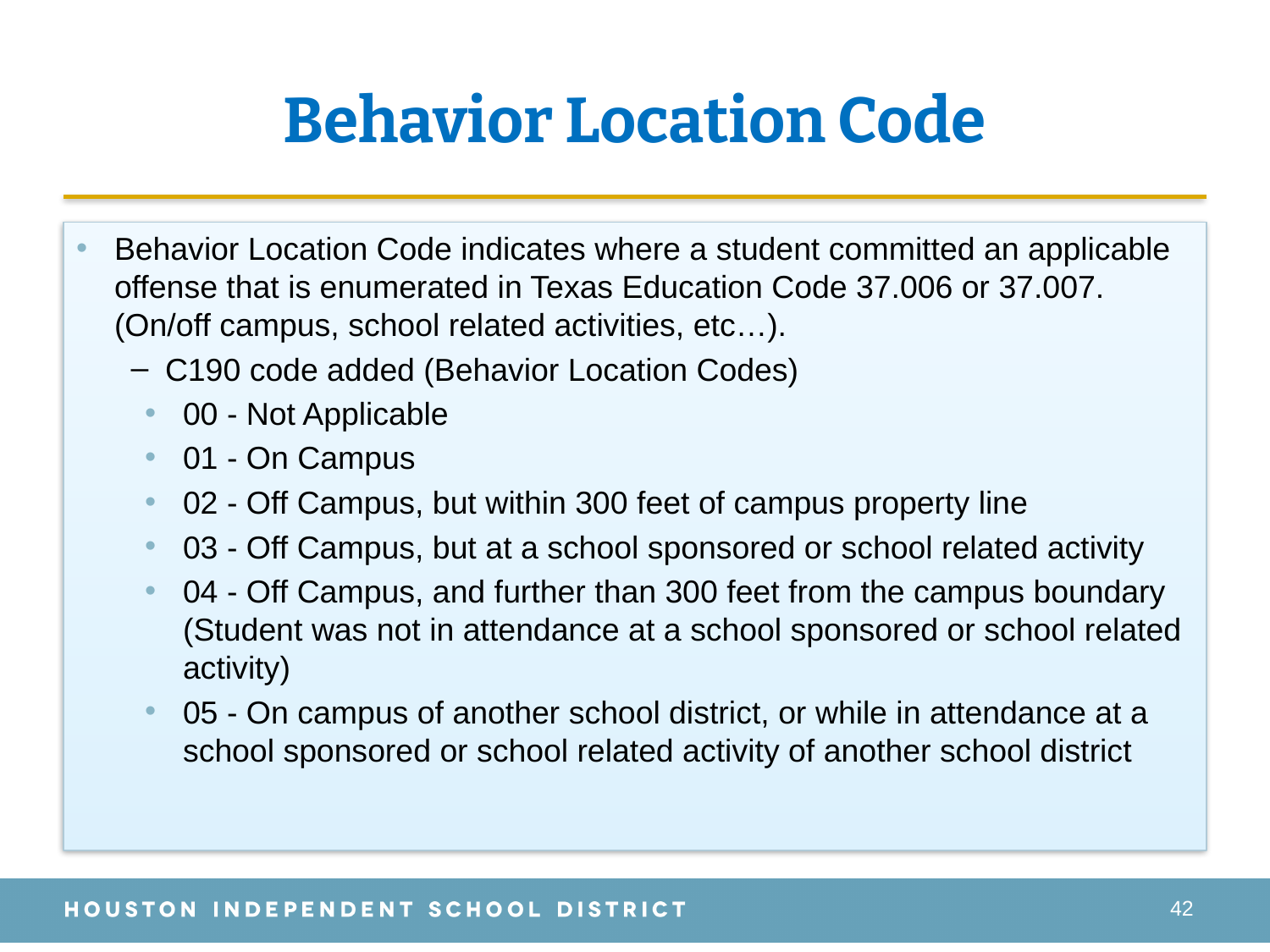

# Behavior Location Code
Behavior Location Code indicates where a student committed an applicable offense that is enumerated in Texas Education Code 37.006 or 37.007. (On/off campus, school related activities, etc…).
C190 code added (Behavior Location Codes)
00 - Not Applicable
01 - On Campus
02 - Off Campus, but within 300 feet of campus property line
03 - Off Campus, but at a school sponsored or school related activity
04 - Off Campus, and further than 300 feet from the campus boundary (Student was not in attendance at a school sponsored or school related activity)
05 - On campus of another school district, or while in attendance at a school sponsored or school related activity of another school district

42